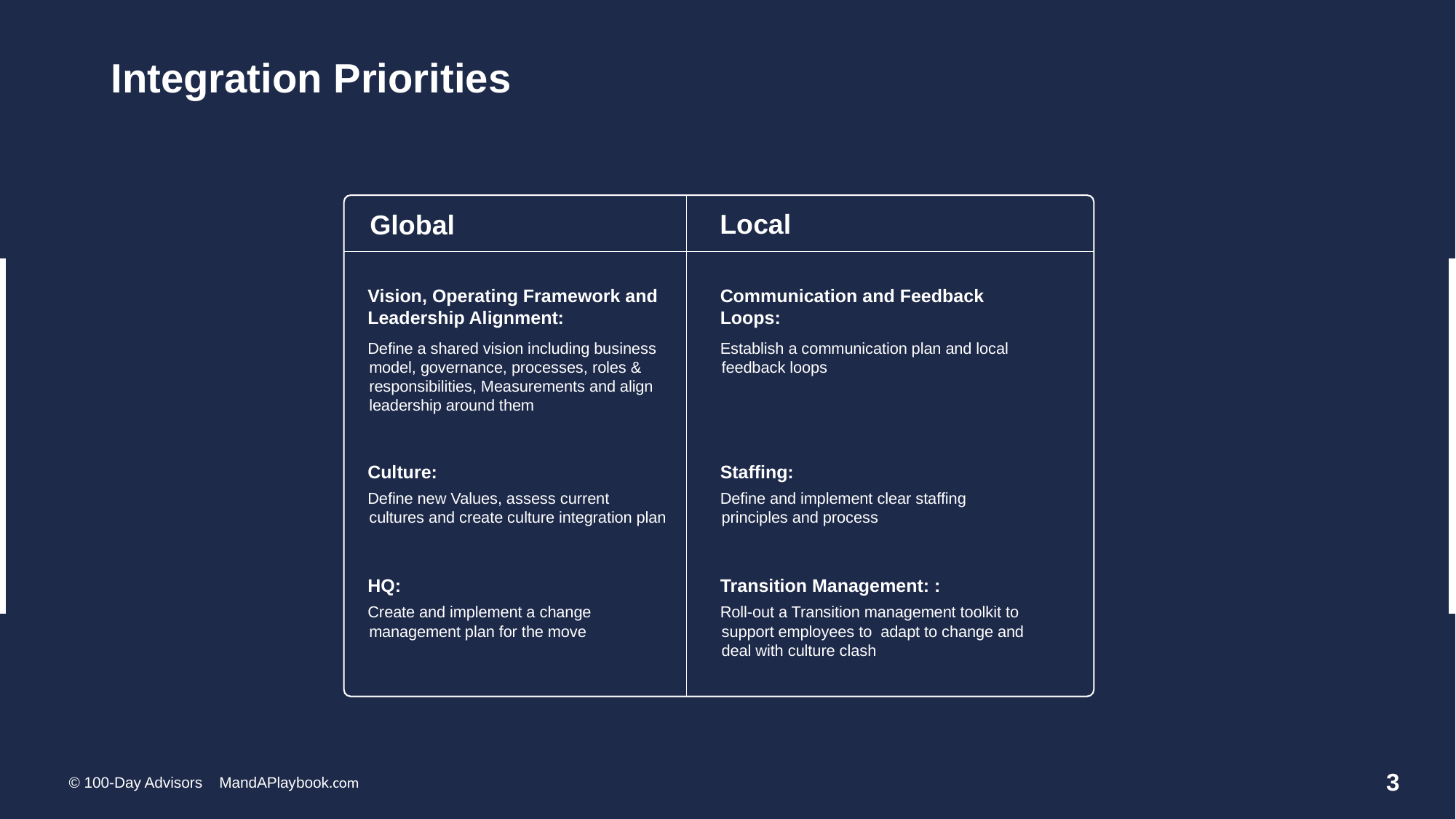

# Integration Priorities

Local
Global

Vision, Operating Framework and Leadership Alignment:
Communication and Feedback Loops:
Define a shared vision including business model, governance, processes, roles & responsibilities, Measurements and align leadership around them
Establish a communication plan and local feedback loops
Culture:
Staffing:
Define new Values, assess current cultures and create culture integration plan
Define and implement clear staffing principles and process
HQ:
Transition Management: :
Create and implement a change management plan for the move
Roll-out a Transition management toolkit to support employees to  adapt to change and deal with culture clash
3
© 100-Day Advisors    MandAPlaybook.com